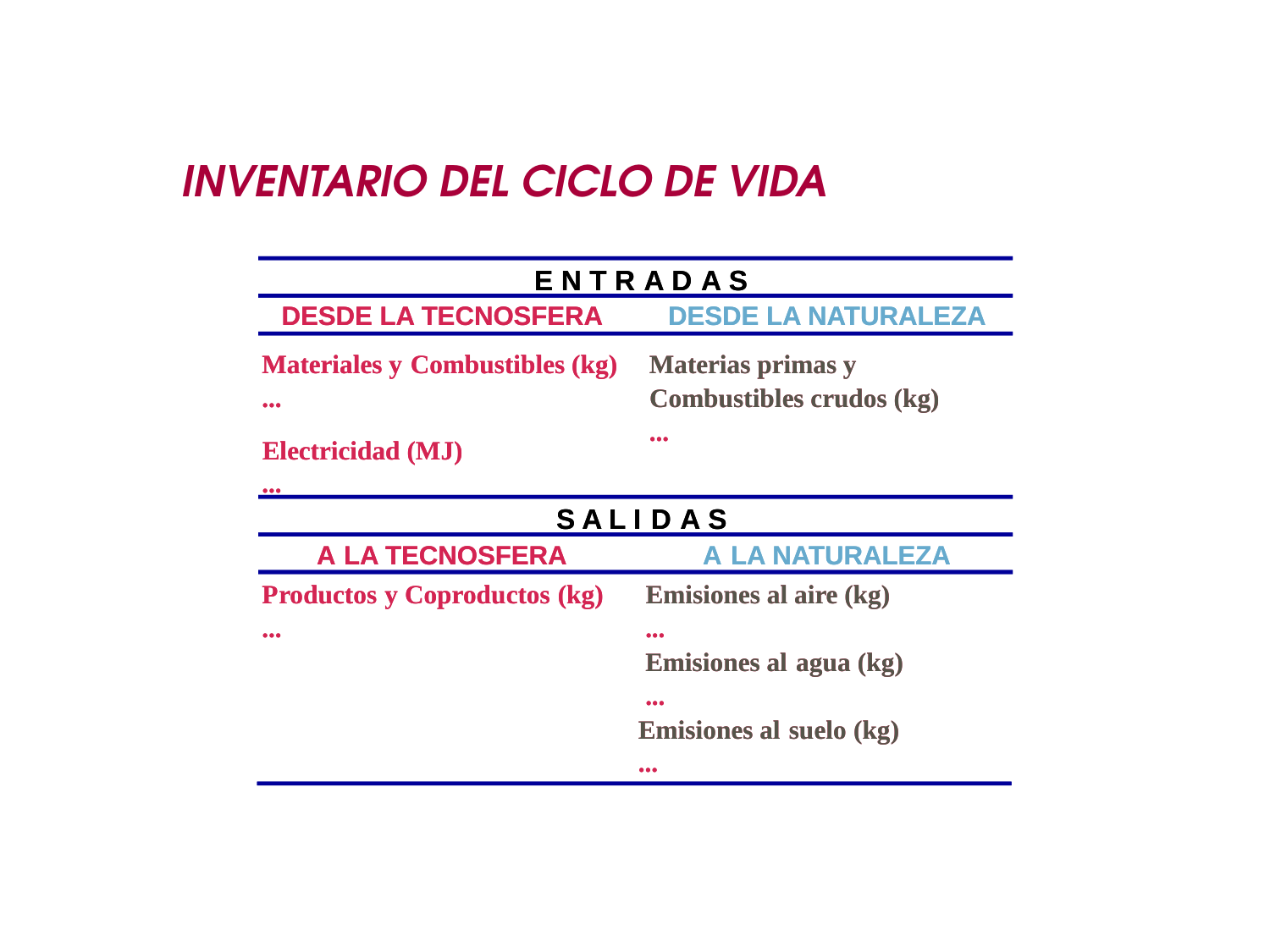

METODOLOGÍA DE ANÁLISIS DE CICLO DE VIDA
INVENTARIO DEL CICLO DE VIDA

E
E
N
N
T
T
R
R
A
A
D
D
A
A
S
S

DESDE LA TECNOSFERA
DESDE LA TECNOSFERA
DESDE LA NATURALEZA
DESDE LA NATURALEZA

Materiales y
Materiales y
Combustibles (kg)
Combustibles (kg)
Materias primas y
Materias primas y

...
...
Combustibles crudos (kg)
Combustibles crudos (kg)

...
...

Electricidad (MJ)
Electricidad (MJ)

...
...

S A L I
S A L I
D
D
A
A
S
S

A
A
LA TECNOSFERA
LA TECNOSFERA
A
A
LA NATURALEZA
LA NATURALEZA

P
P
roductos
roductos
y
y
Coproductos
Coproductos
(kg)
(kg)
Emisiones al aire (kg)
Emisiones al aire (kg)

...
...
...
...

Emisiones al
Emisiones al
agua
agua
(kg)
(kg)

...
...

Emisiones al
Emisiones al
suelo
suelo
(kg)
(kg)

...
...